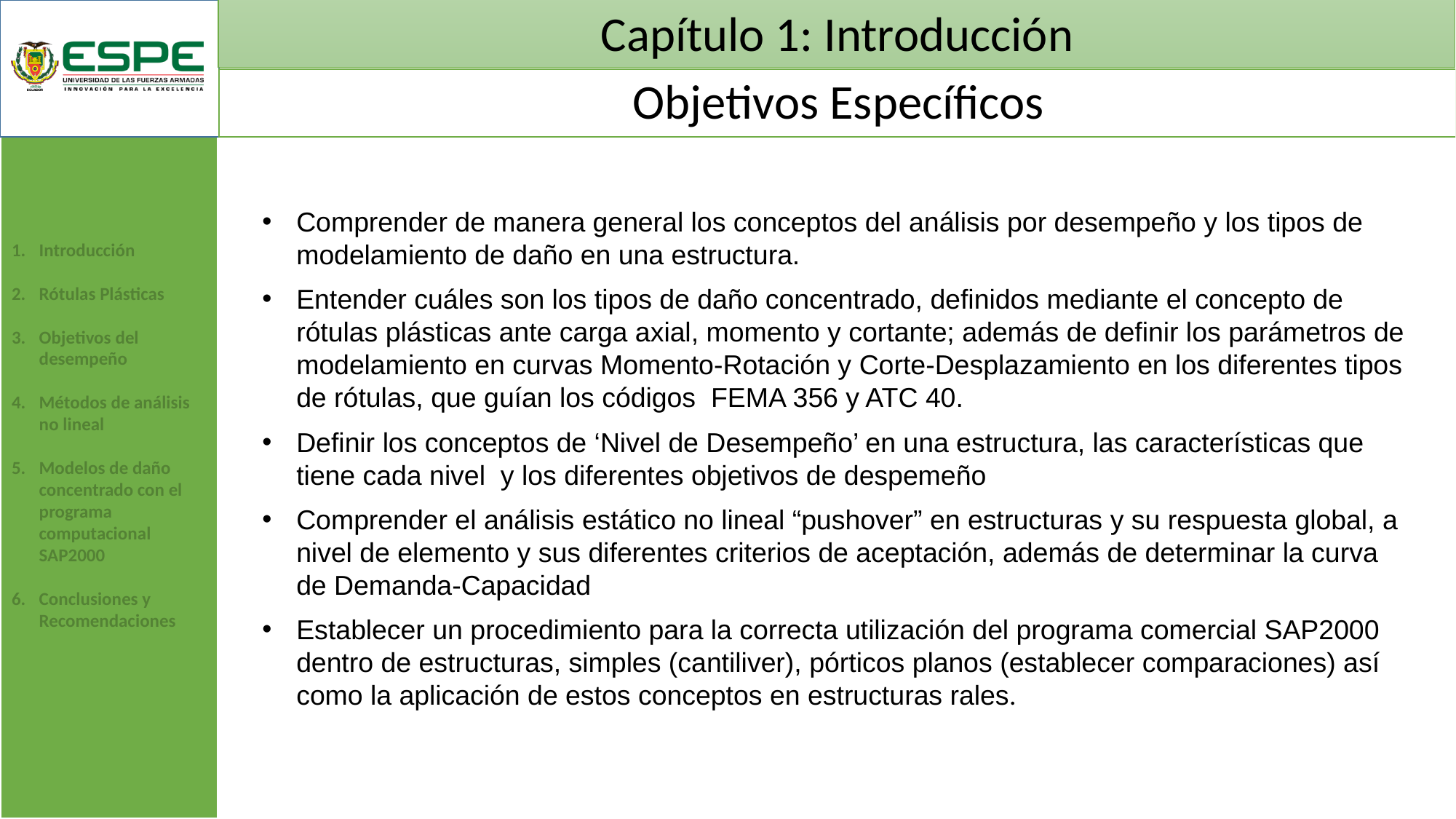

# Capítulo 1: Introducción
Objetivos Específicos
Comprender de manera general los conceptos del análisis por desempeño y los tipos de modelamiento de daño en una estructura.
Introducción

Rótulas Plásticas

Objetivos del desempeño

Métodos de análisis no lineal

Modelos de daño concentrado con el programa computacional SAP2000

Conclusiones y Recomendaciones

Entender cuáles son los tipos de daño concentrado, definidos mediante el concepto de rótulas plásticas ante carga axial, momento y cortante; además de definir los parámetros de modelamiento en curvas Momento-Rotación y Corte-Desplazamiento en los diferentes tipos de rótulas, que guían los códigos  FEMA 356 y ATC 40.
Definir los conceptos de ‘Nivel de Desempeño’ en una estructura, las características que tiene cada nivel  y los diferentes objetivos de despemeño
Comprender el análisis estático no lineal “pushover” en estructuras y su respuesta global, a nivel de elemento y sus diferentes criterios de aceptación, además de determinar la curva de Demanda-Capacidad
Establecer un procedimiento para la correcta utilización del programa comercial SAP2000 dentro de estructuras, simples (cantiliver), pórticos planos (establecer comparaciones) así como la aplicación de estos conceptos en estructuras rales.